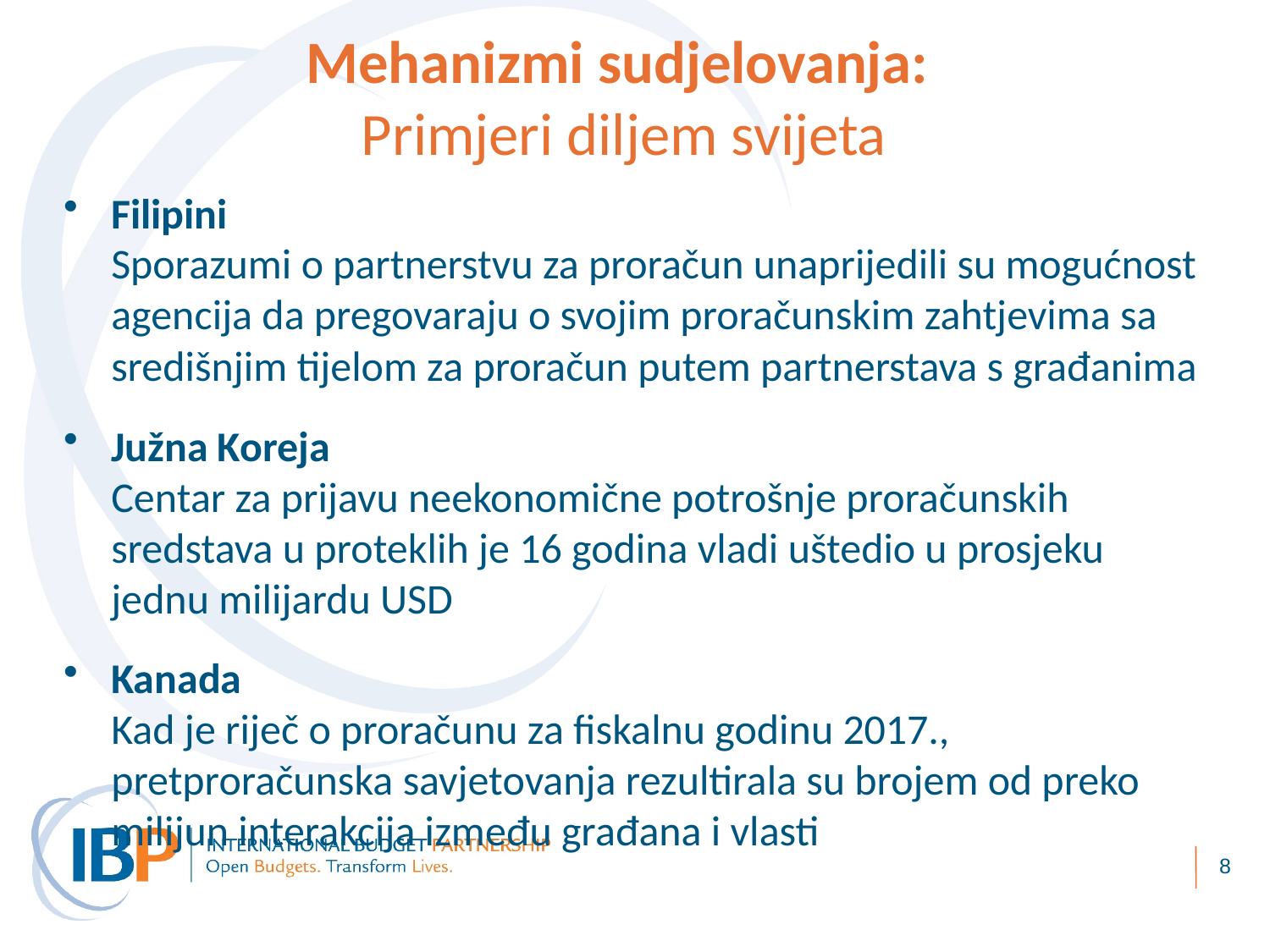

# Mehanizmi sudjelovanja: Primjeri diljem svijeta
Filipini
Sporazumi o partnerstvu za proračun unaprijedili su mogućnost agencija da pregovaraju o svojim proračunskim zahtjevima sa središnjim tijelom za proračun putem partnerstava s građanima
Južna Koreja
Centar za prijavu neekonomične potrošnje proračunskih sredstava u proteklih je 16 godina vladi uštedio u prosjeku jednu milijardu USD
Kanada
Kad je riječ o proračunu za fiskalnu godinu 2017., pretproračunska savjetovanja rezultirala su brojem od preko milijun interakcija između građana i vlasti
8